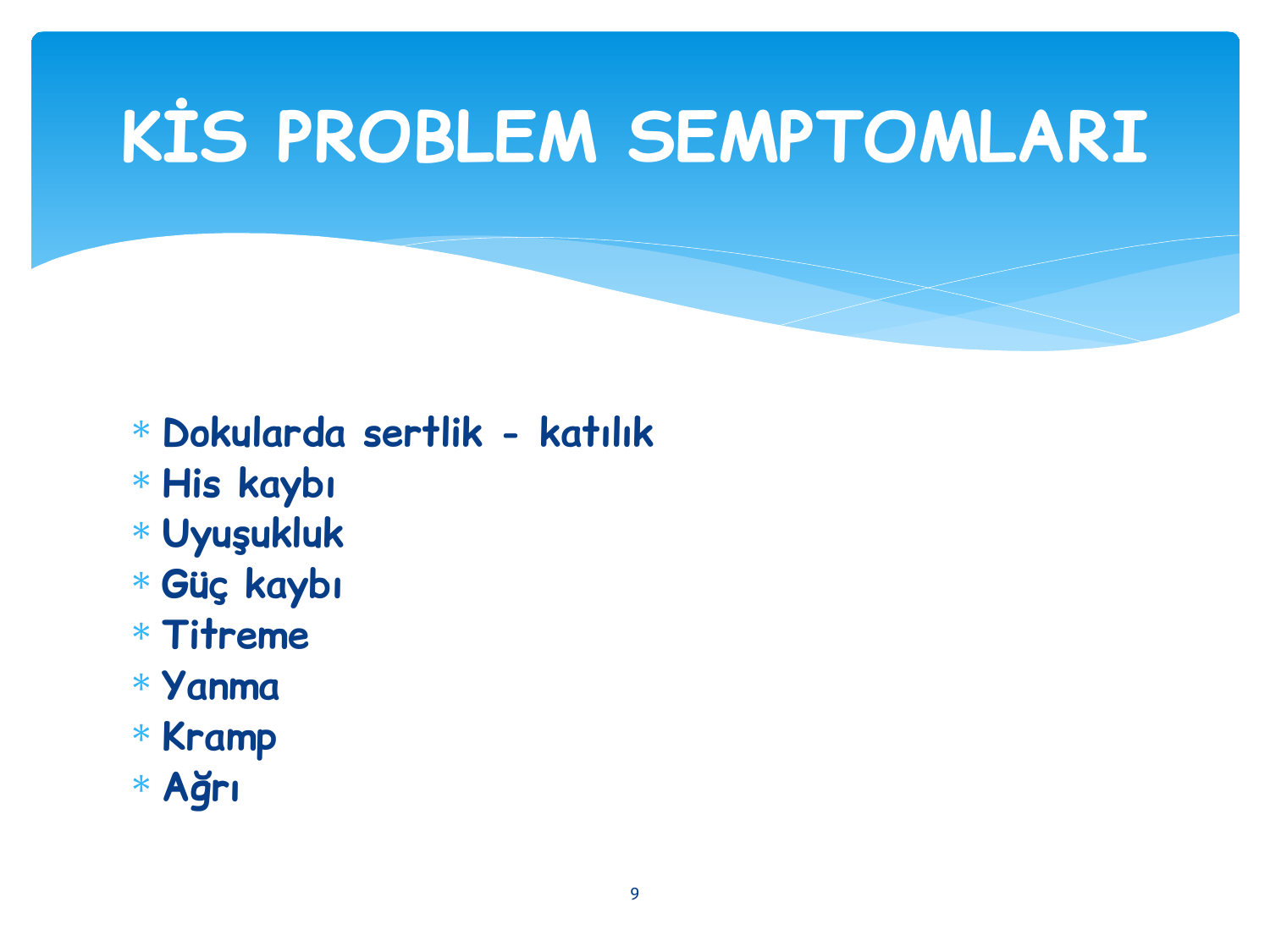

# KİS PROBLEM SEMPTOMLARI
Dokularda sertlik - katılık
His kaybı
Uyuşukluk
Güç kaybı
Titreme
Yanma
Kramp
Ağrı
9